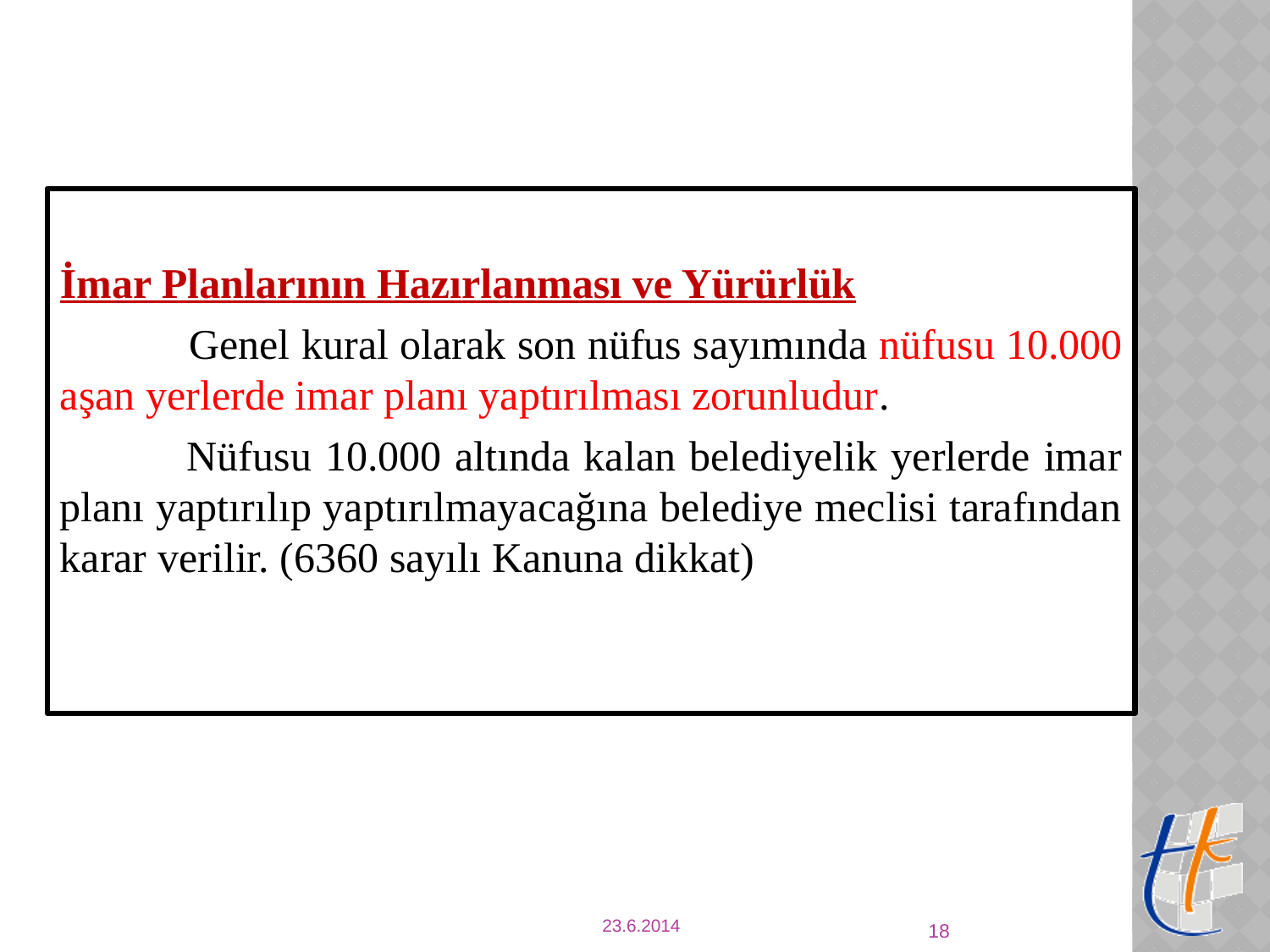

İmar Planlarının Hazırlanması ve Yürürlük
   	Genel kural olarak son nüfus sayımında nüfusu 10.000 aşan yerlerde imar planı yaptırılması zorunludur.
	Nüfusu 10.000 altında kalan belediyelik yerlerde imar planı yaptırılıp yaptırılmayacağına belediye meclisi tarafından karar verilir. (6360 sayılı Kanuna dikkat)

18
23.6.2014